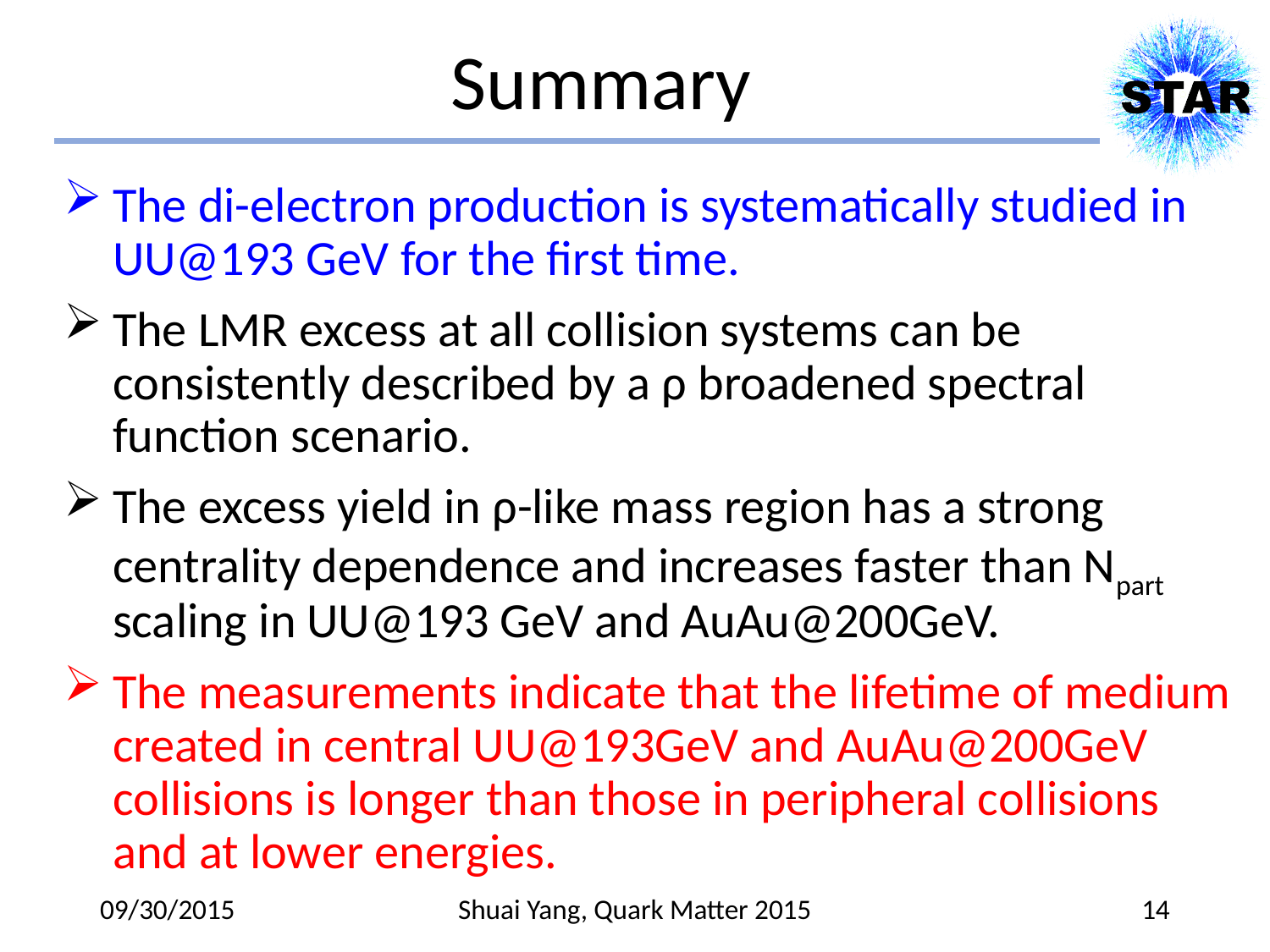

# Summary
The di-electron production is systematically studied in UU@193 GeV for the first time.
The LMR excess at all collision systems can be consistently described by a ρ broadened spectral function scenario.
The excess yield in ρ-like mass region has a strong  centrality dependence and increases faster than Npart scaling in UU@193 GeV and AuAu@200GeV.
The measurements indicate that the lifetime of medium created in central UU@193GeV and AuAu@200GeV collisions is longer than those in peripheral collisions and at lower energies.
09/30/2015
Shuai Yang, Quark Matter 2015
14